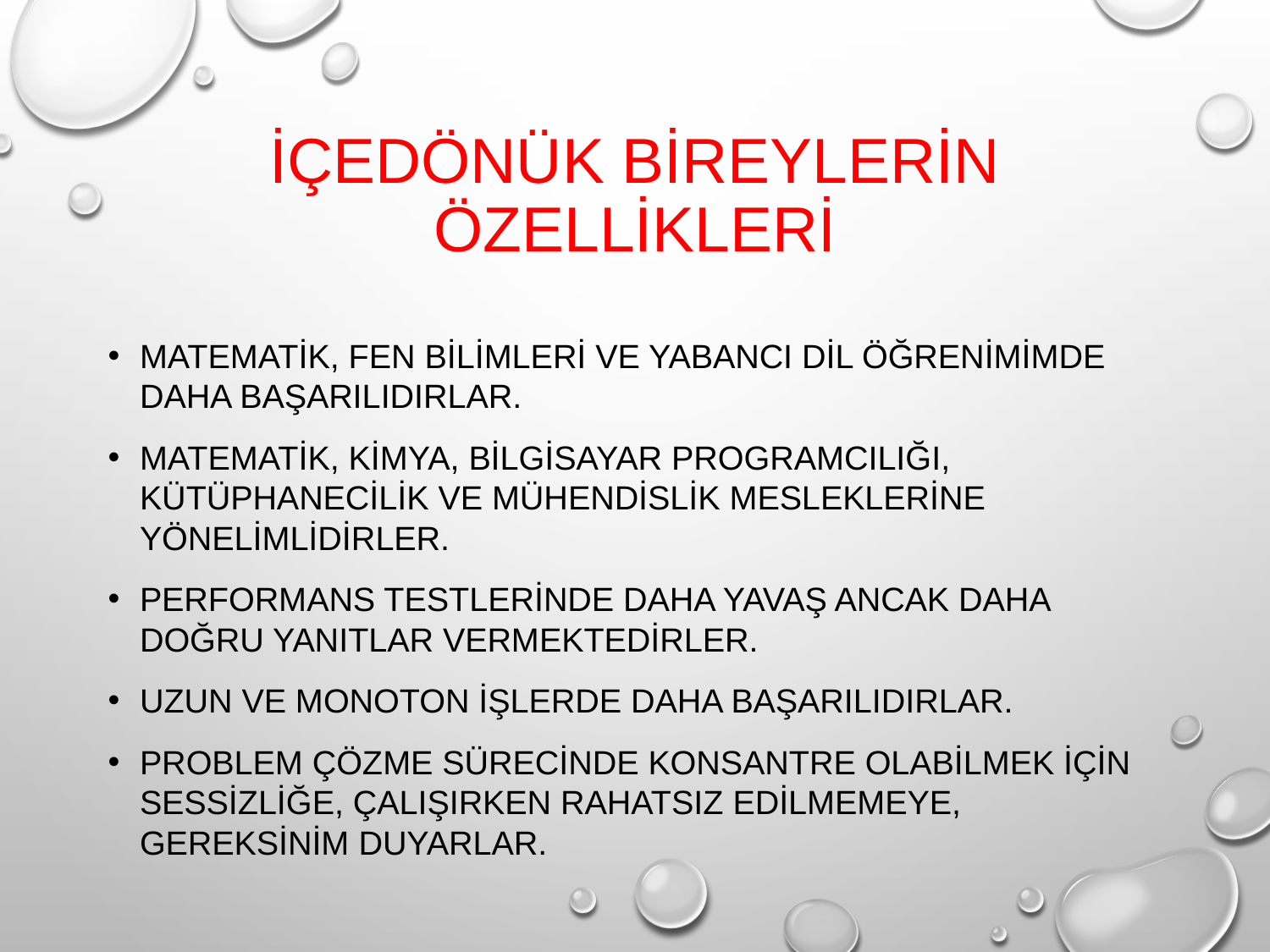

# İçedönük Bireylerin Özellikleri
MATEMATİK, FEN BİLİMLERİ VE YABANCI DİL ÖĞRENİMİMDE DAHA BAŞARILIDIRLAR.
MATEMATİK, KİMYA, BİLGİSAYAR PROGRAMCILIĞI, KÜTÜPHANECİLİK VE MÜHENDİSLİK MESLEKLERİNE YÖNELİMLİDİRLER.
PERFORMANS TESTLERİNDE DAHA YAVAŞ ANCAK DAHA DOĞRU YANITLAR VERMEKTEDİRLER.
UZUN VE MONOTON İŞLERDE DAHA BAŞARILIDIRLAR.
PROBLEM ÇÖZME SÜRECİNDE KONSANTRE OLABİLMEK İÇİN SESSİZLİĞE, ÇALIŞIRKEN RAHATSIZ EDİLMEMEYE, GEREKSİNİM DUYARLAR.